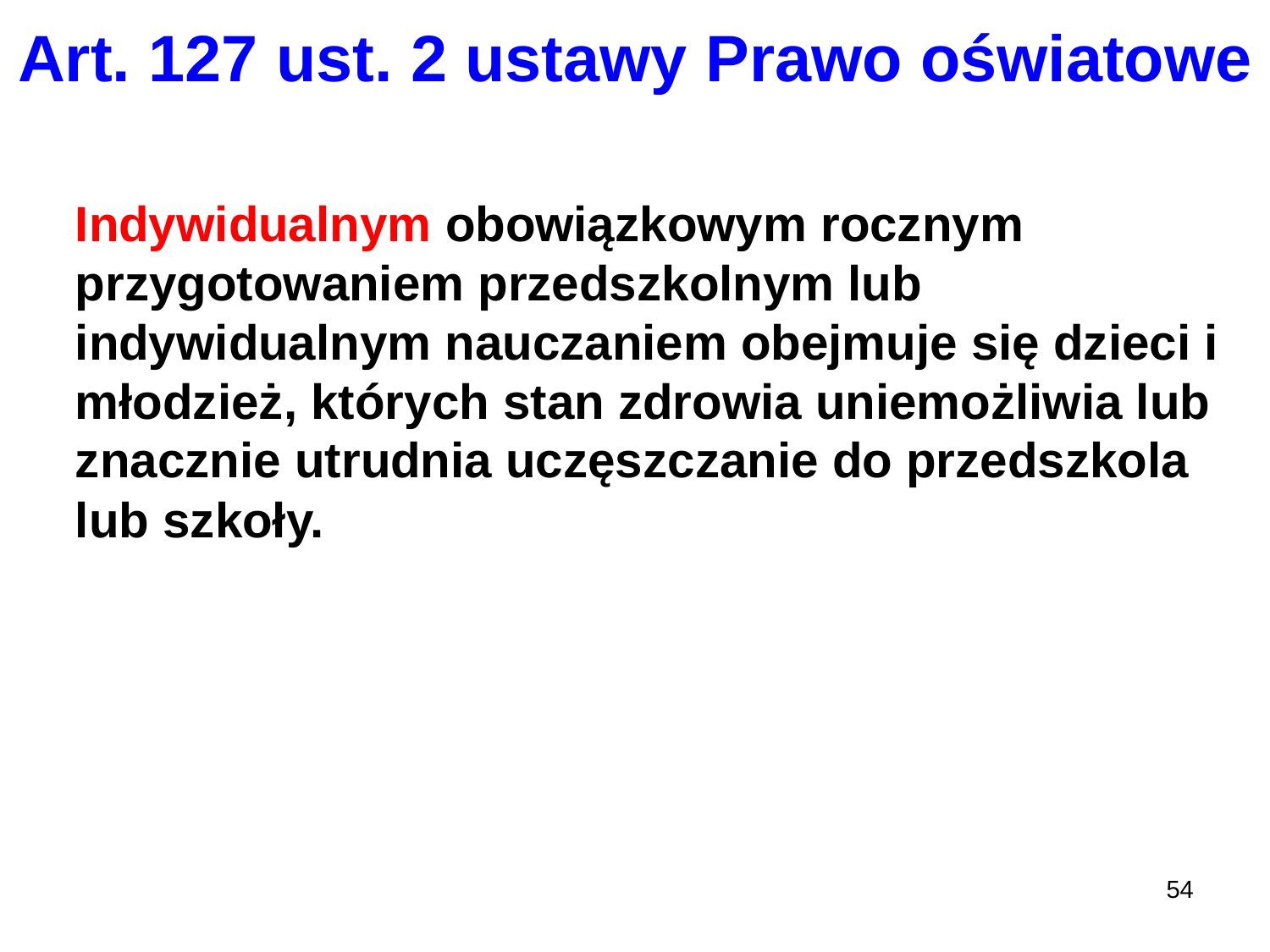

# Art. 127 ust. 2 ustawy Prawo oświatowe
 	Indywidualnym obowiązkowym rocznym przygotowaniem przedszkolnym lub indywidualnym nauczaniem obejmuje się dzieci i młodzież, których stan zdrowia uniemożliwia lub znacznie utrudnia uczęszczanie do przedszkola lub szkoły.
54